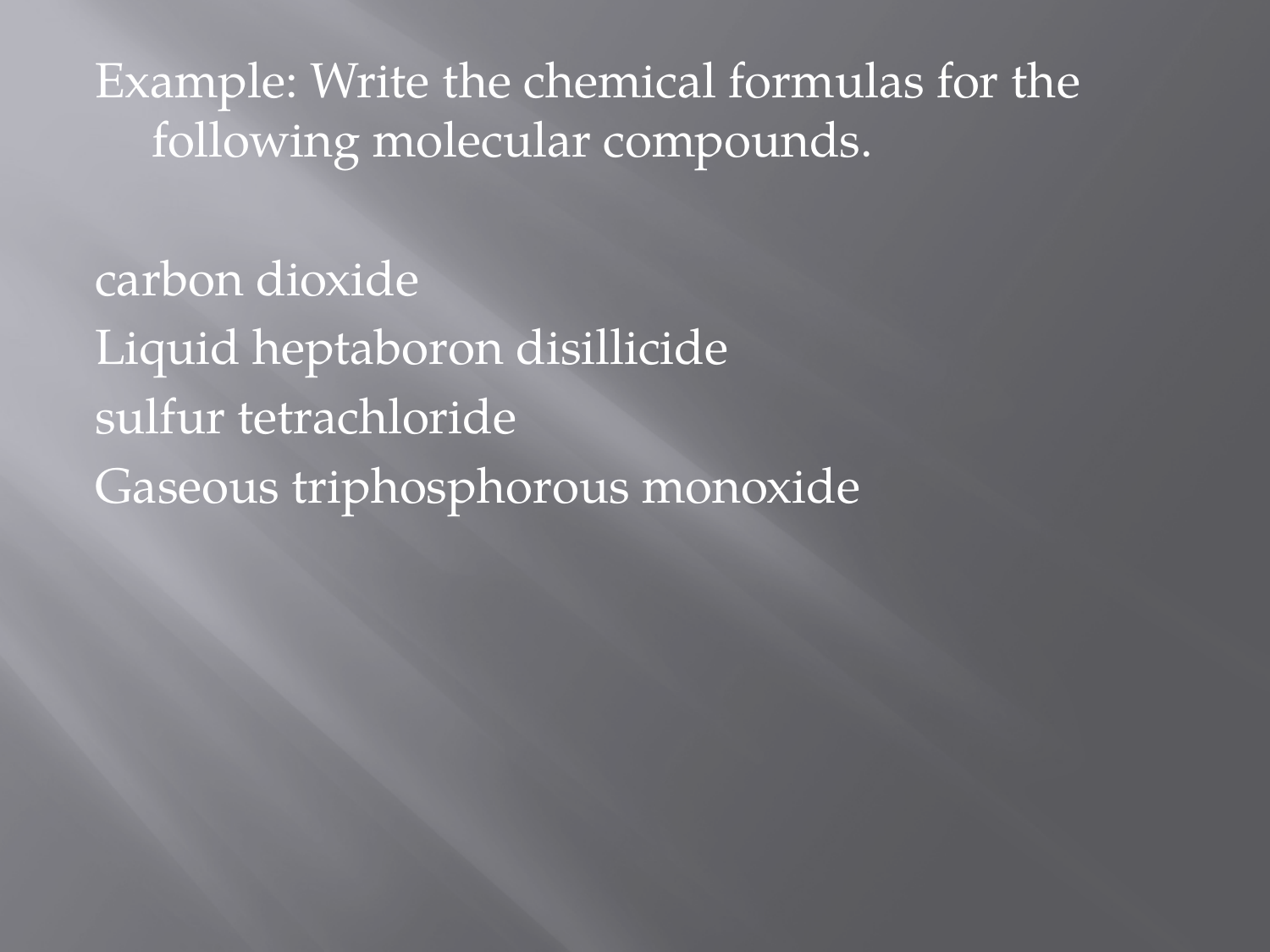

Example: Write the chemical formulas for the following molecular compounds.

carbon dioxide
Liquid heptaboron disillicide
sulfur tetrachloride
Gaseous triphosphorous monoxide